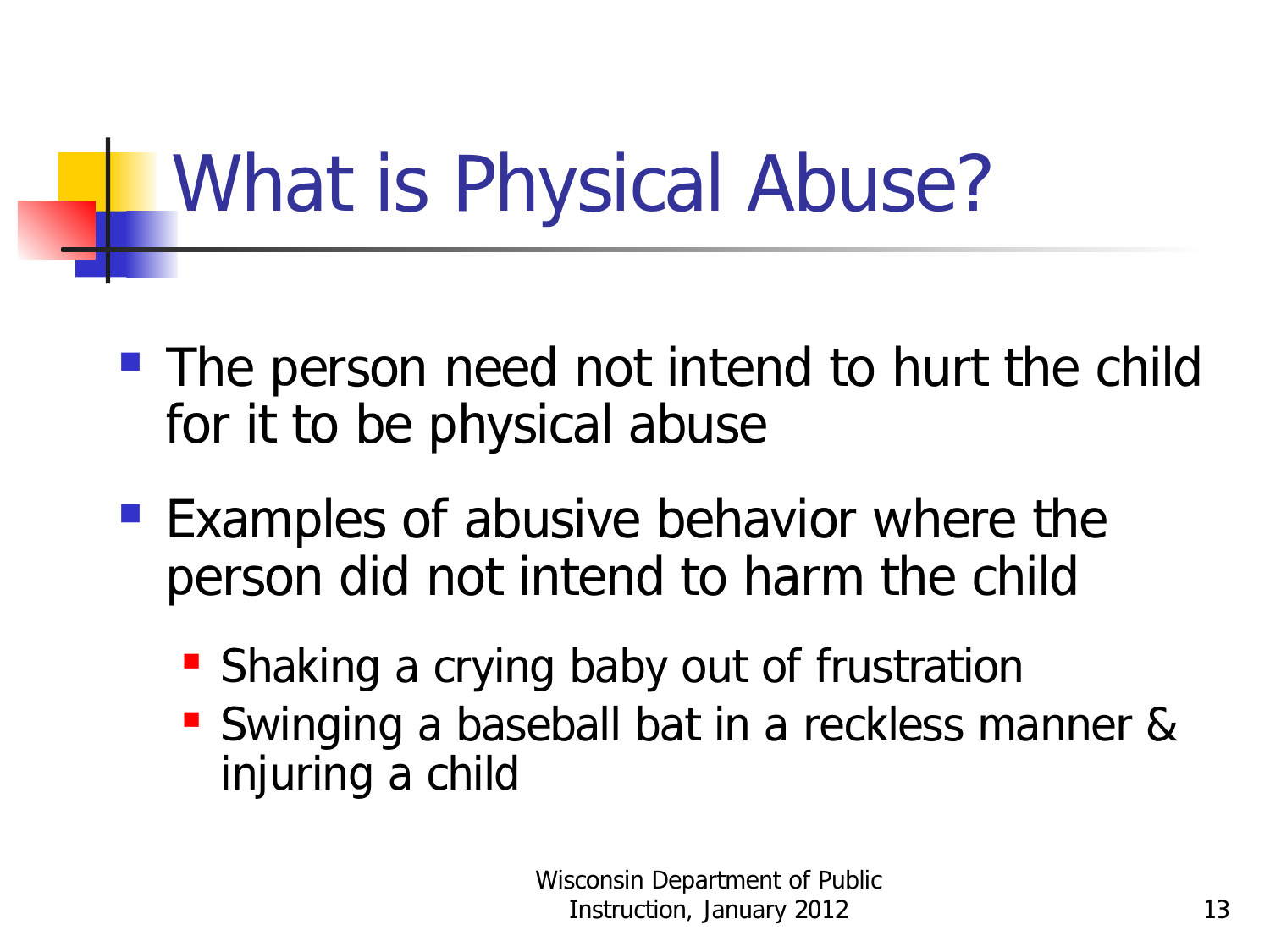

# What is Physical Abuse?

The person need not intend to hurt the child for it to be physical abuse

Examples of abusive behavior where the person did not intend to harm the child

Shaking a crying baby out of frustration
Swinging a baseball bat in a reckless manner & injuring a child
Wisconsin Department of Public Instruction, January 2012
13